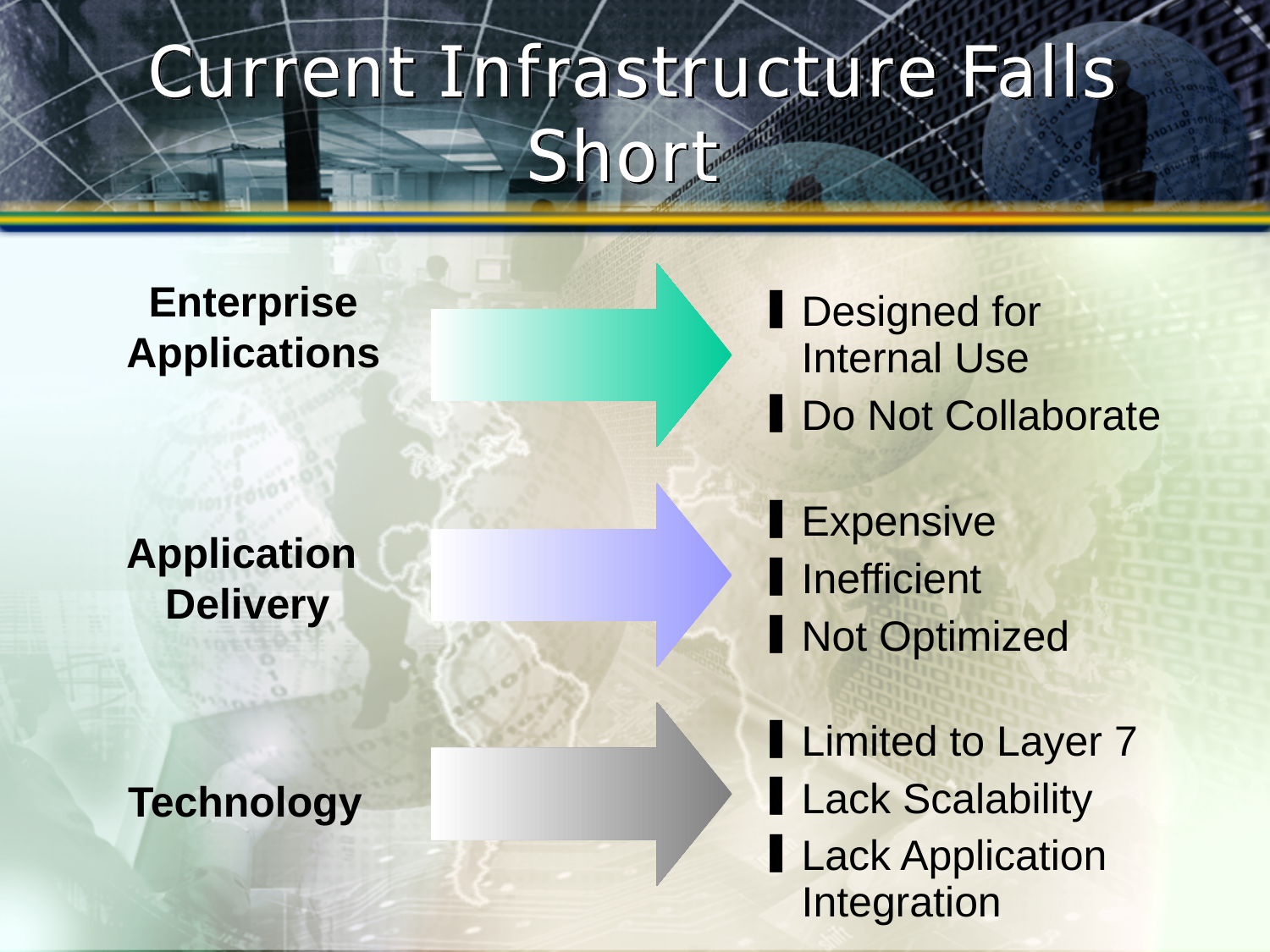

# Current Infrastructure Falls Short

Enterprise
Applications
Designed for Internal Use
Do Not Collaborate

Expensive
Inefficient
Not Optimized
Application
 Delivery

Limited to Layer 7
Lack Scalability
Lack Application Integration
Technology